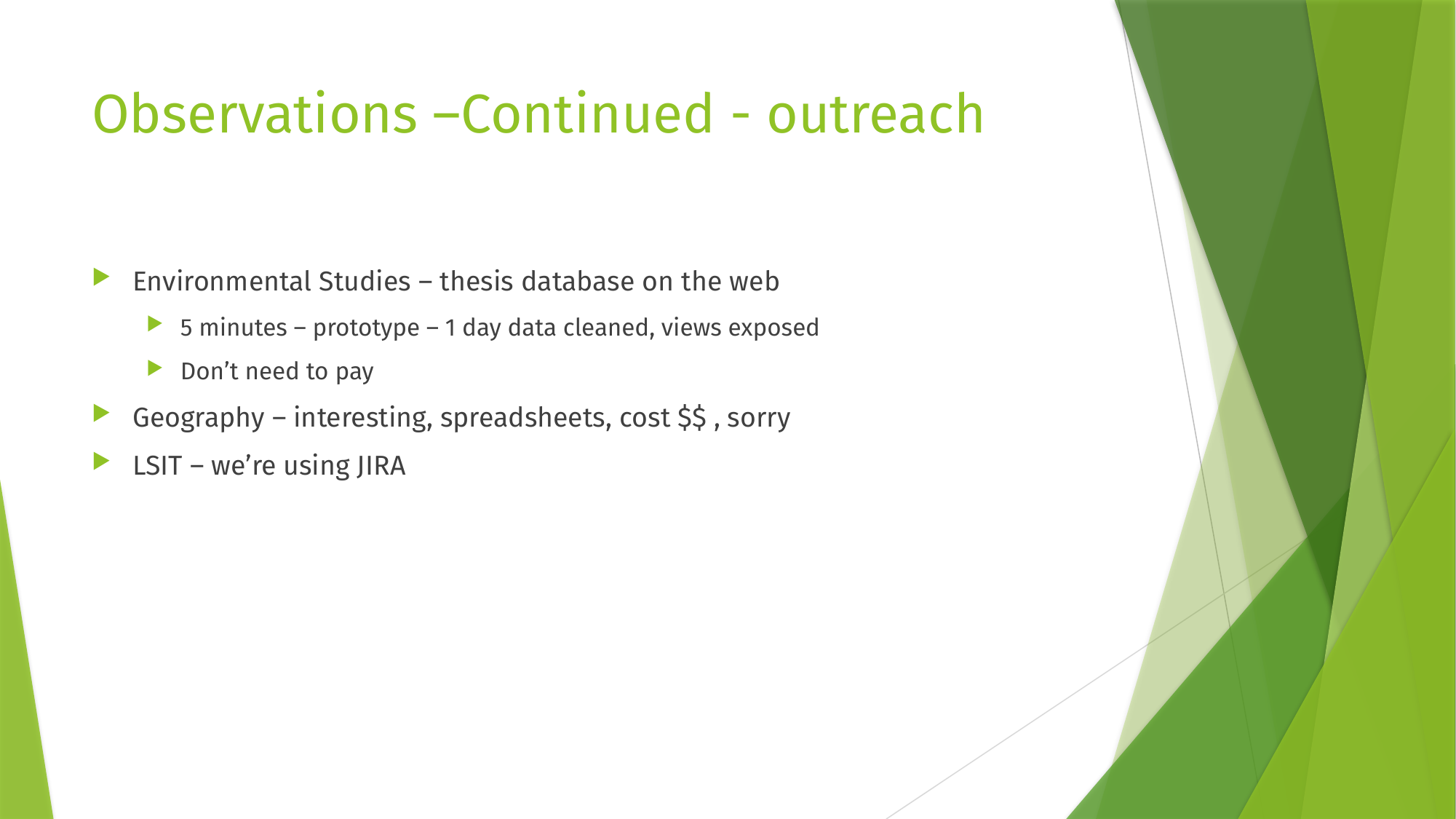

# Observations –Continued - outreach
Environmental Studies – thesis database on the web
5 minutes – prototype – 1 day data cleaned, views exposed
Don’t need to pay
Geography – interesting, spreadsheets, cost $$ , sorry
LSIT – we’re using JIRA